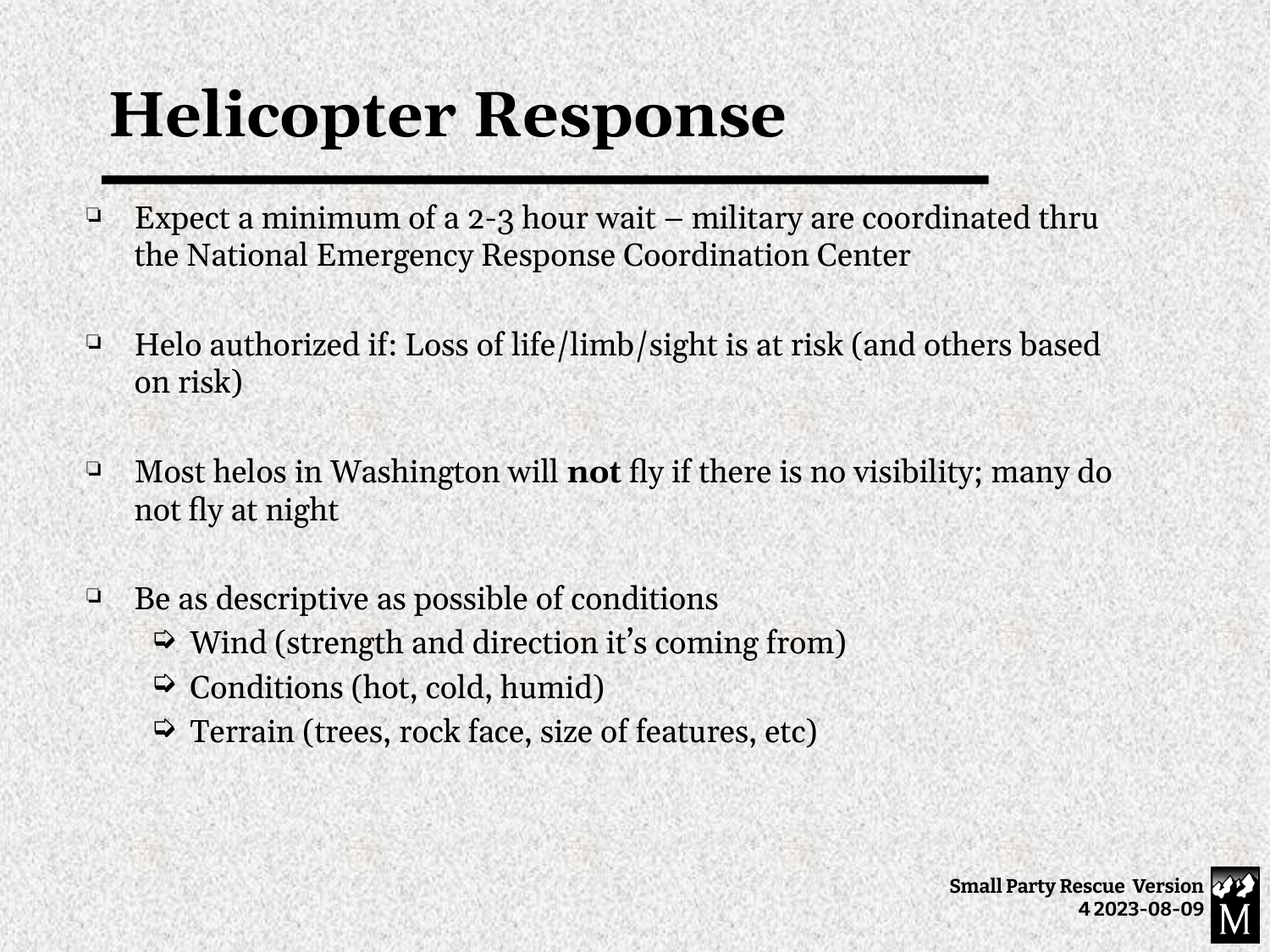

# Helicopter Response
Expect a minimum of a 2-3 hour wait – military are coordinated thru the National Emergency Response Coordination Center

Helo authorized if: Loss of life/limb/sight is at risk (and others based on risk)

Most helos in Washington will not fly if there is no visibility; many do not fly at night

Be as descriptive as possible of conditions
Wind (strength and direction it’s coming from)
Conditions (hot, cold, humid)
Terrain (trees, rock face, size of features, etc)
Small Party Rescue  Version 4 2023-08-09